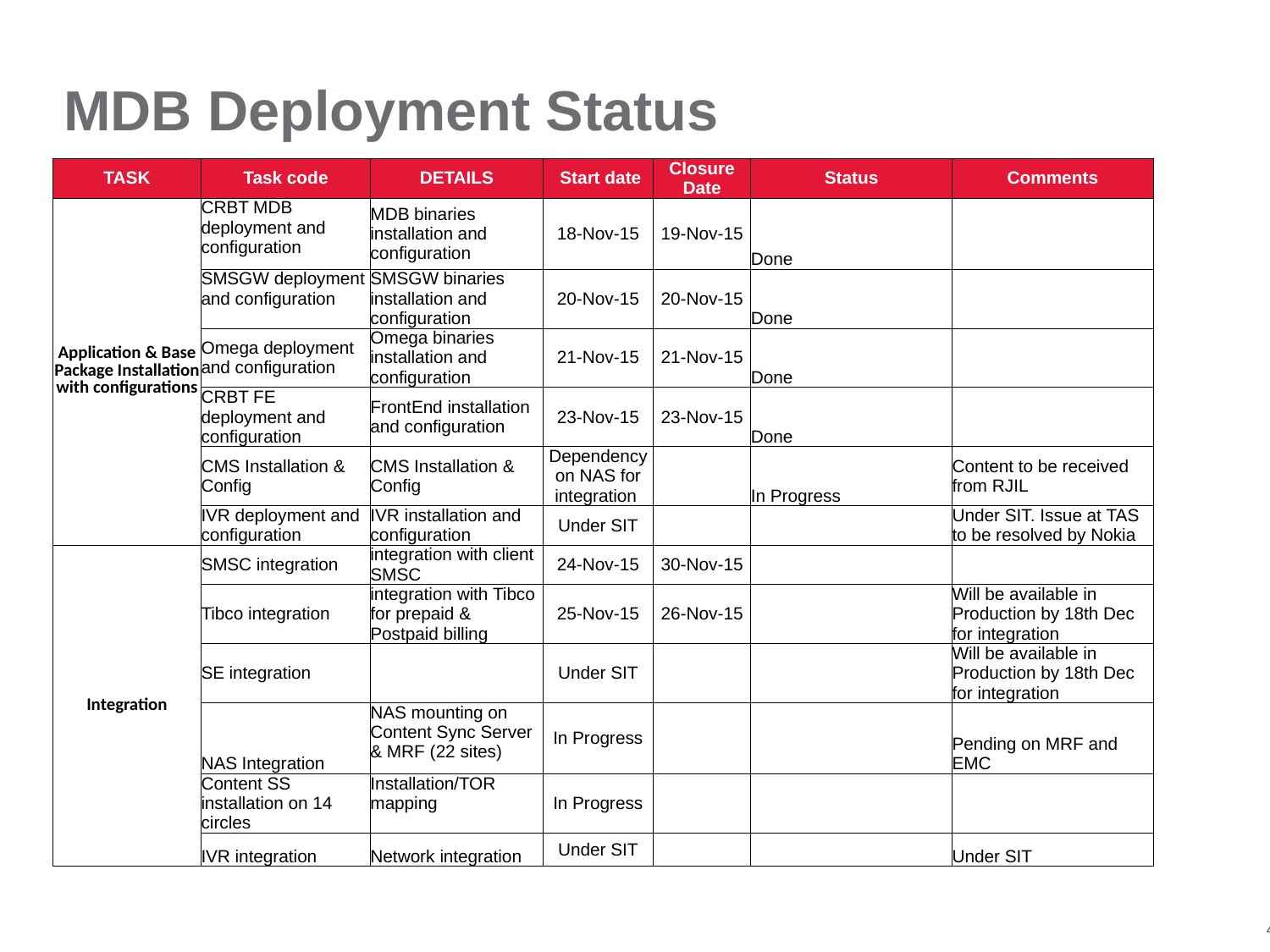

# MDB Deployment Status
| TASK | Task code | DETAILS | Start date | Closure Date | Status | Comments |
| --- | --- | --- | --- | --- | --- | --- |
| Application & Base Package Installation with configurations | CRBT MDB deployment and configuration | MDB binaries installation and configuration | 18-Nov-15 | 19-Nov-15 | Done |  |
|  | SMSGW deployment and configuration | SMSGW binaries installation and configuration | 20-Nov-15 | 20-Nov-15 | Done |  |
|  | Omega deployment and configuration | Omega binaries installation and configuration | 21-Nov-15 | 21-Nov-15 | Done |  |
|  | CRBT FE deployment and configuration | FrontEnd installation and configuration | 23-Nov-15 | 23-Nov-15 | Done |  |
|  | CMS Installation & Config | CMS Installation & Config | Dependency on NAS for integration |  | In Progress | Content to be received from RJIL |
|  | IVR deployment and configuration | IVR installation and configuration | Under SIT |  |  | Under SIT. Issue at TAS to be resolved by Nokia |
| Integration | SMSC integration | integration with client SMSC | 24-Nov-15 | 30-Nov-15 |  |  |
|  | Tibco integration | integration with Tibco for prepaid & Postpaid billing | 25-Nov-15 | 26-Nov-15 |  | Will be available in Production by 18th Dec for integration |
|  | SE integration |  | Under SIT |  |  | Will be available in Production by 18th Dec for integration |
|  | NAS Integration | NAS mounting on Content Sync Server & MRF (22 sites) | In Progress |  |  | Pending on MRF and EMC |
|  | Content SS installation on 14 circles | Installation/TOR mapping | In Progress |  |  |  |
|  | IVR integration | Network integration | Under SIT |  |  | Under SIT |